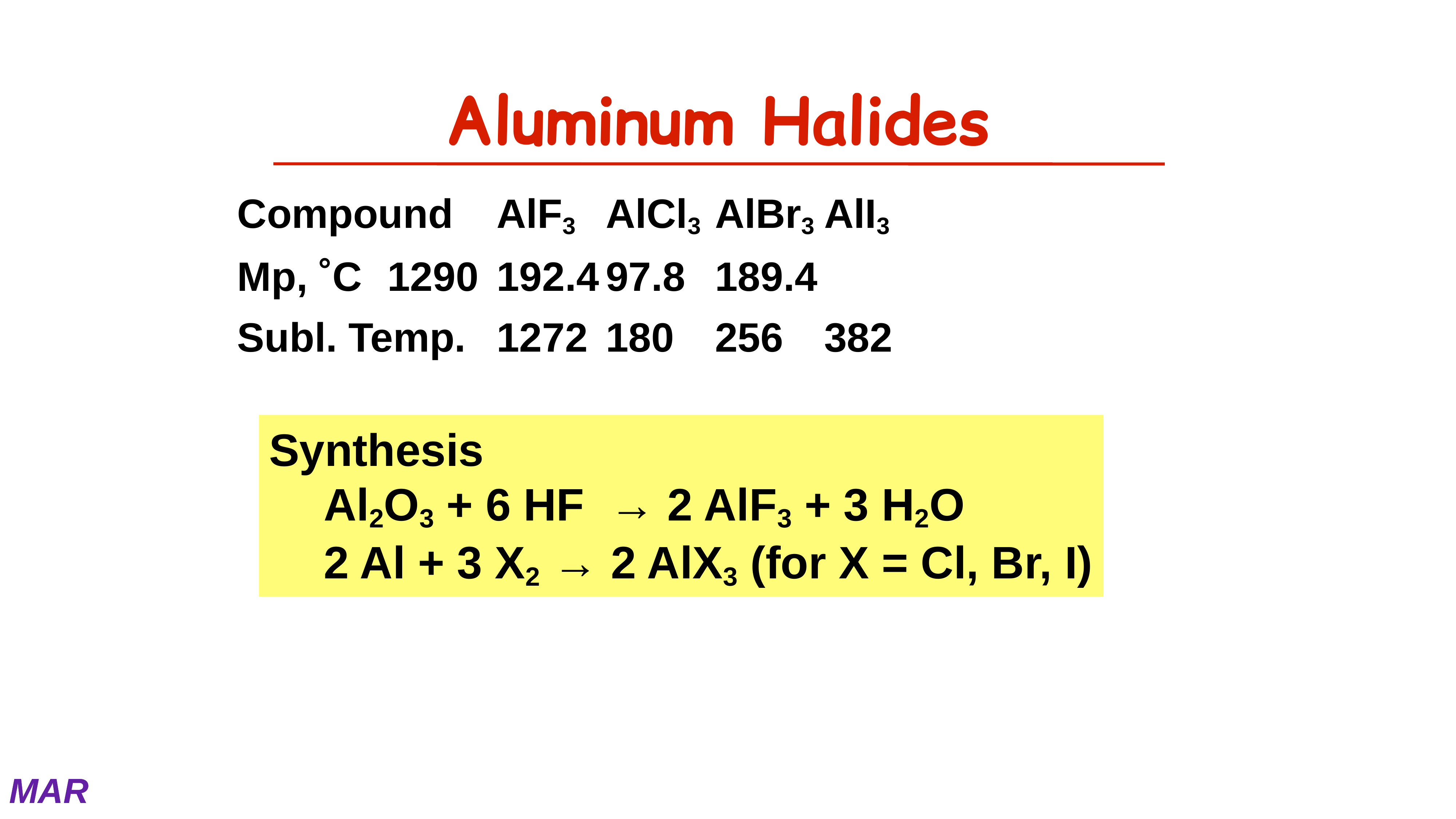

# Aluminum Halides

Compound	AlF3	AlCl3	AlBr3	AlI3
Mp, ˚C	1290	192.4	97.8	189.4
Subl. Temp.	1272	180	256	382
Synthesis
	Al2O3 + 6 HF  → 2 AlF3 + 3 H2O
	2 Al + 3 X2 → 2 AlX3 (for X = Cl, Br, I)
MAR